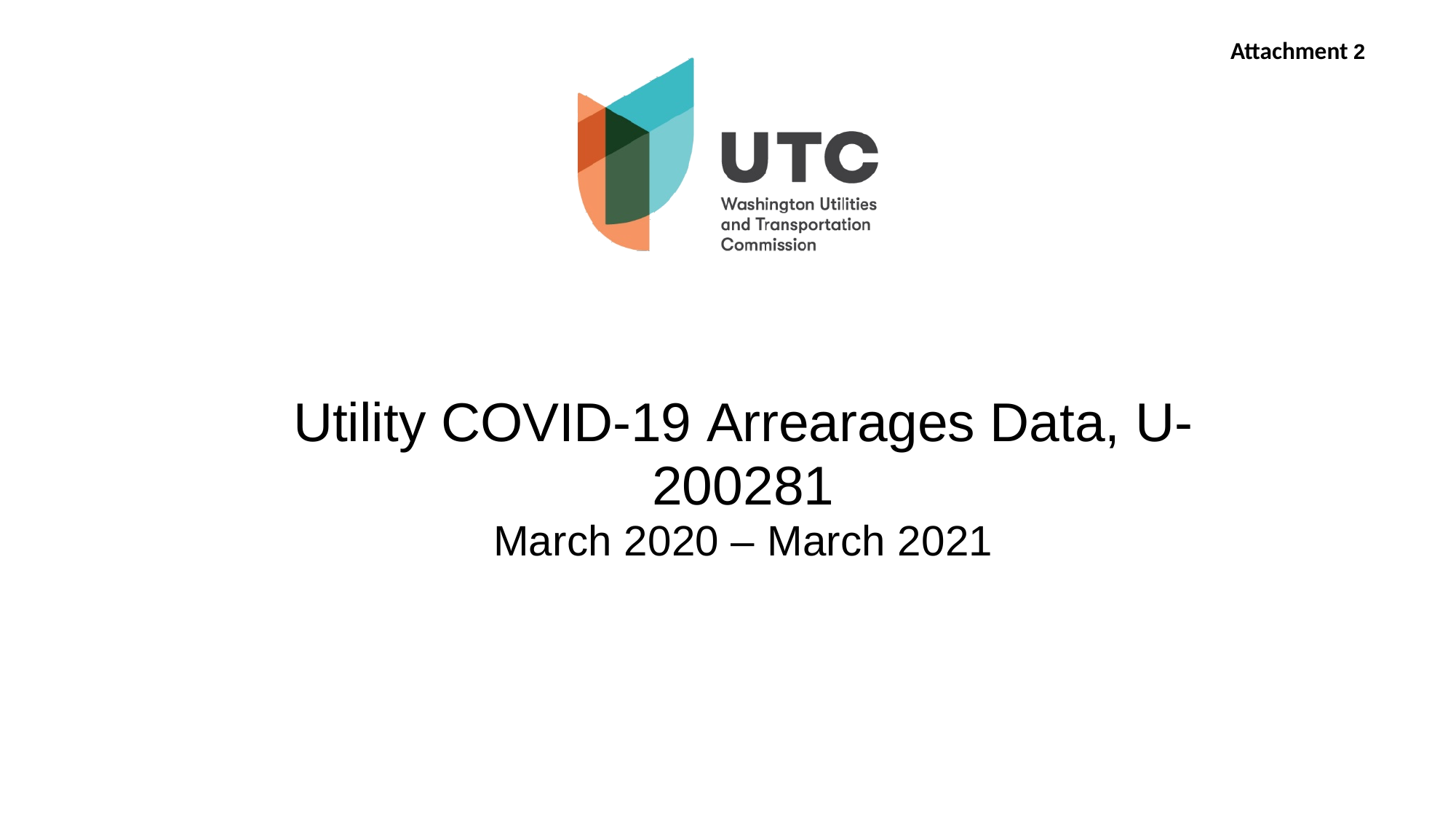

Attachment 2
Utility COVID-19 Arrearages Data, U-200281
March 2020 – March 2021